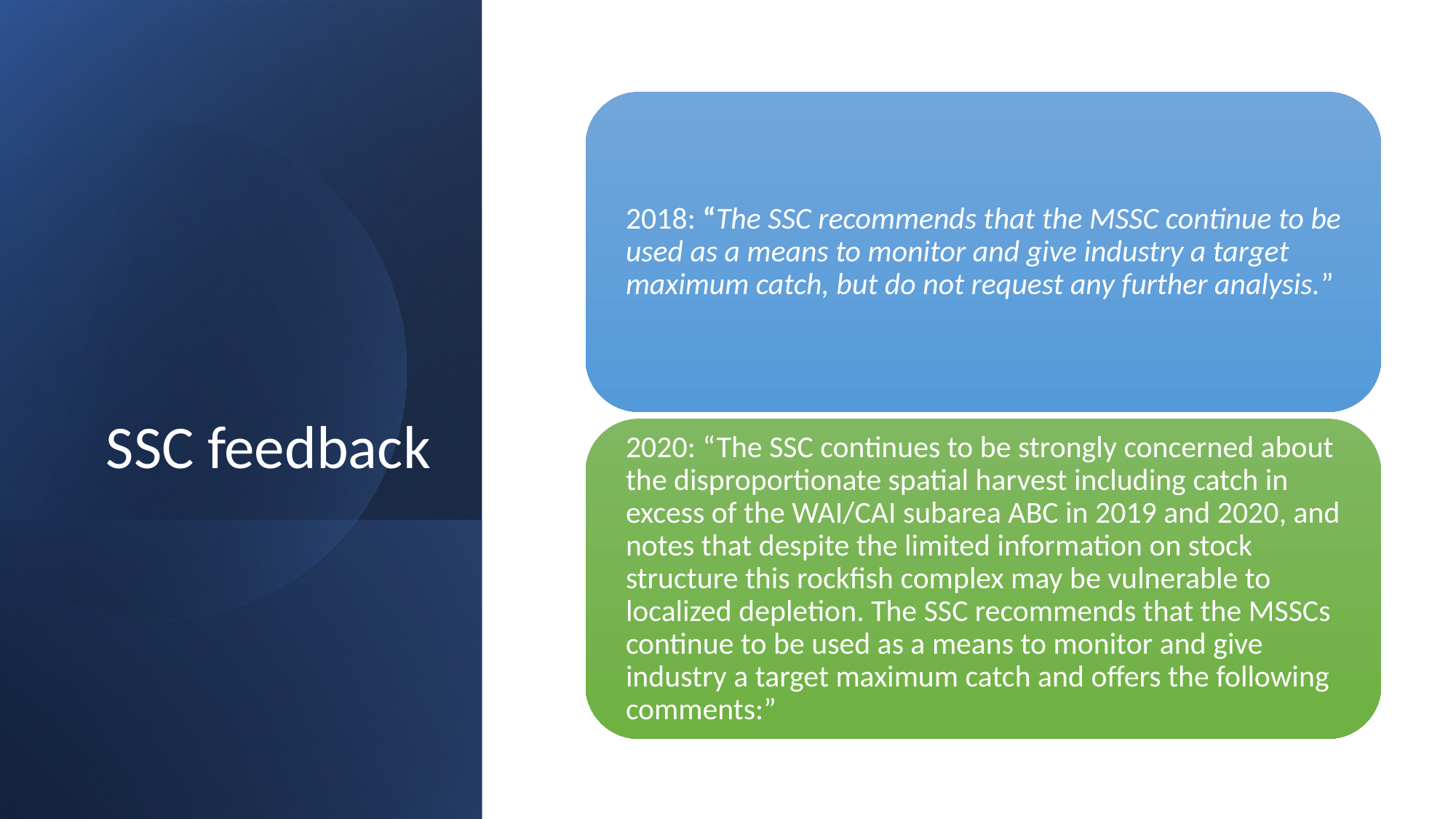

2018: “The SSC recommends that the MSSC continue to be used as a means to monitor and give industry a target maximum catch, but do not request any further analysis.”
2020: “The SSC continues to be strongly concerned about the disproportionate spatial harvest including catch in excess of the WAI/CAI subarea ABC in 2019 and 2020, and notes that despite the limited information on stock structure this rockfish complex may be vulnerable to localized depletion. The SSC recommends that the MSSCs continue to be used as a means to monitor and give industry a target maximum catch and offers the following comments:”

# SSC feedback